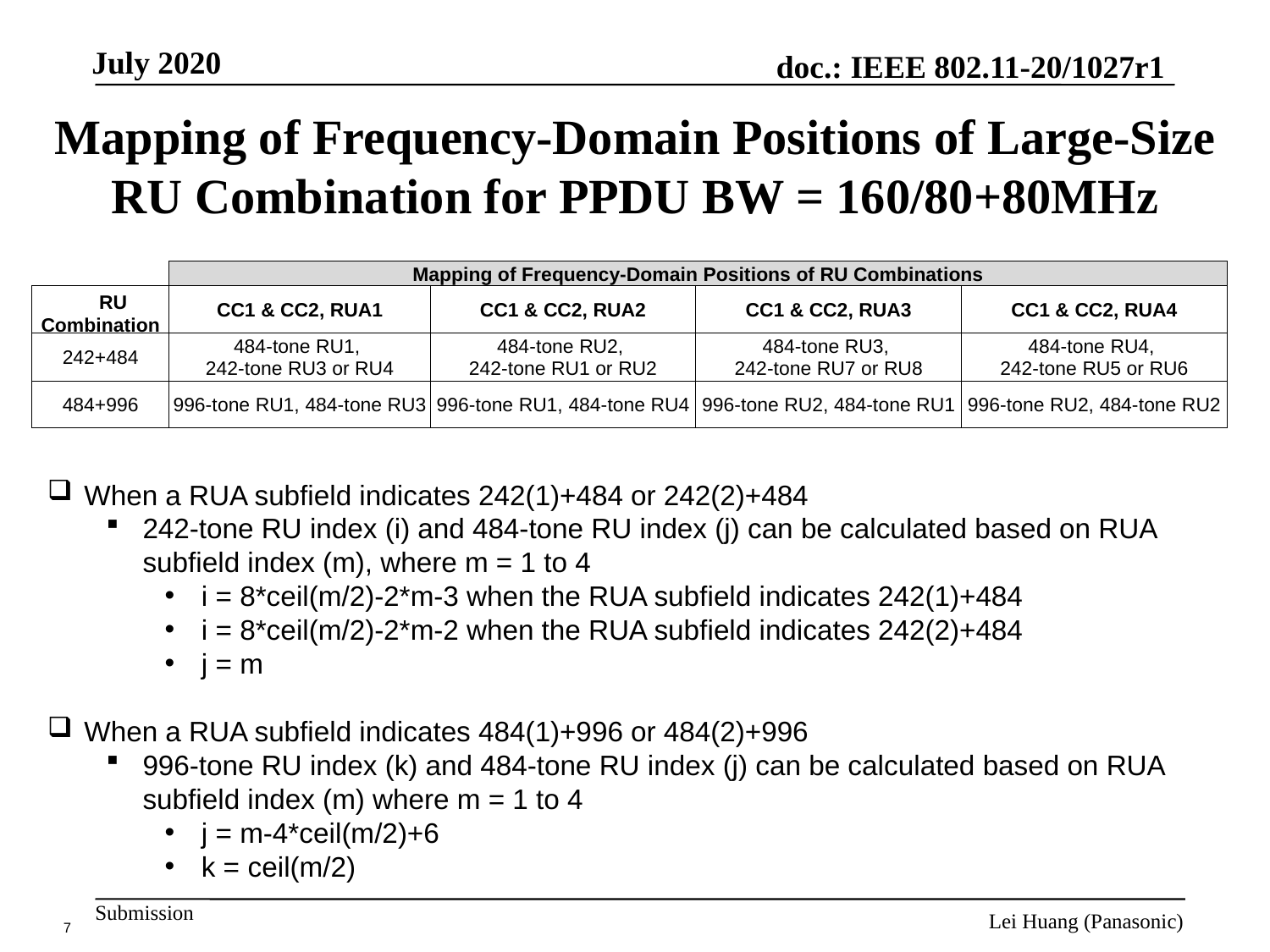

# Mapping of Frequency-Domain Positions of Large-Size RU Combination for PPDU BW = 160/80+80MHz
|  | Mapping of Frequency-Domain Positions of RU Combinations |  |  |  |
| --- | --- | --- | --- | --- |
| RU Combination | CC1 & CC2, RUA1 | CC1 & CC2, RUA2 | CC1 & CC2, RUA3 | CC1 & CC2, RUA4 |
| 242+484 | 484-tone RU1, 242-tone RU3 or RU4 | 484-tone RU2, 242-tone RU1 or RU2 | 484-tone RU3, 242-tone RU7 or RU8 | 484-tone RU4, 242-tone RU5 or RU6 |
| 484+996 | 996-tone RU1, 484-tone RU3 | 996-tone RU1, 484-tone RU4 | 996-tone RU2, 484-tone RU1 | 996-tone RU2, 484-tone RU2 |
When a RUA subfield indicates 242(1)+484 or 242(2)+484
242-tone RU index (i) and 484-tone RU index (j) can be calculated based on RUA subfield index (m), where m = 1 to 4
i = 8*ceil(m/2)-2*m-3 when the RUA subfield indicates 242(1)+484
i = 8*ceil(m/2)-2*m-2 when the RUA subfield indicates 242(2)+484
j = m

When a RUA subfield indicates 484(1)+996 or 484(2)+996
996-tone RU index (k) and 484-tone RU index (j) can be calculated based on RUA subfield index (m) where m = 1 to 4
j = m-4*ceil(m/2)+6
k = ceil(m/2)
Lei Huang (Panasonic)
7